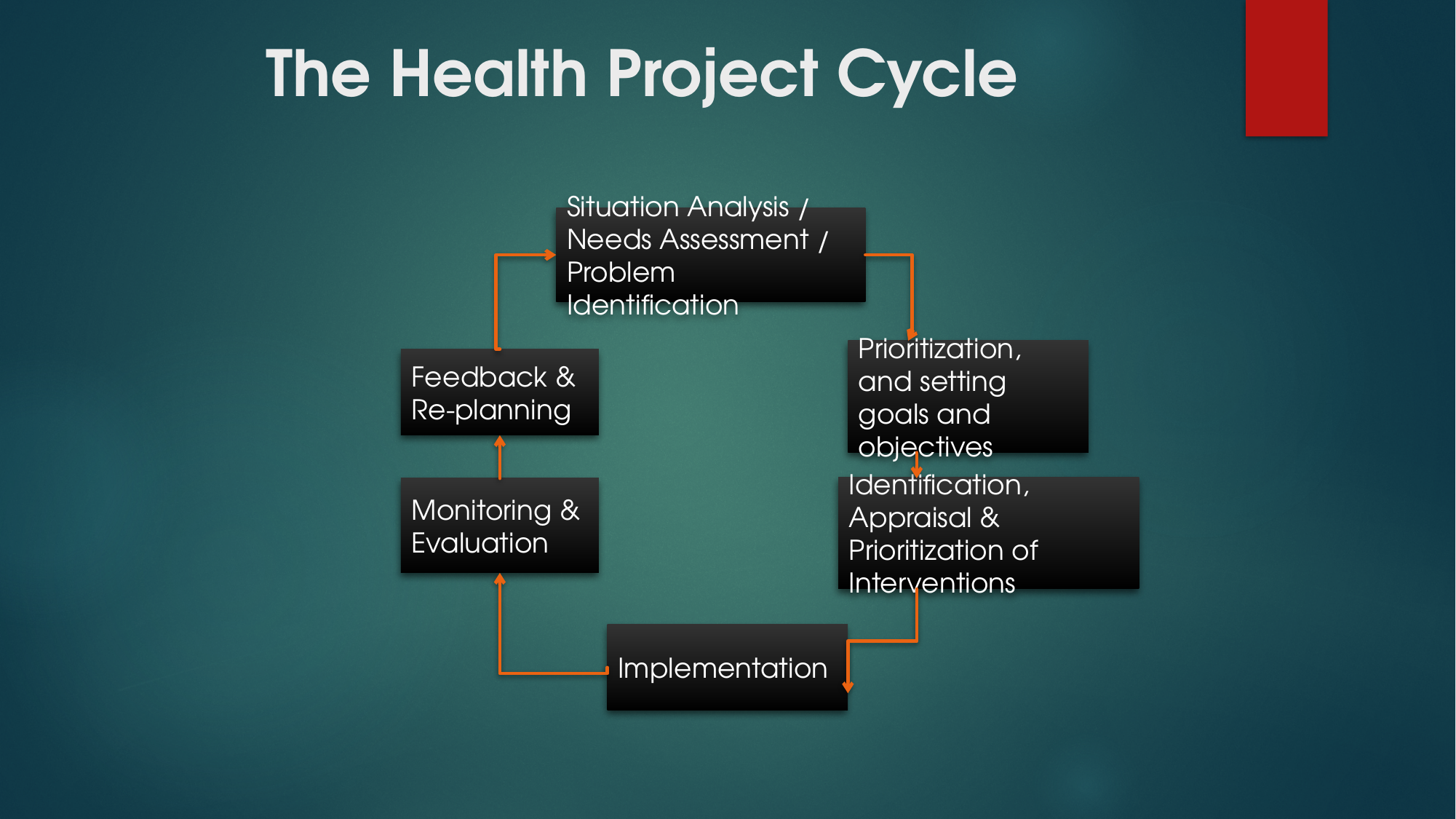

# The Health Project Cycle
Situation Analysis / Needs Assessment / Problem Identification
Prioritization, and setting goals and objectives
Feedback &
Re-planning
Identification, Appraisal & Prioritization of Interventions
Monitoring & Evaluation
Implementation